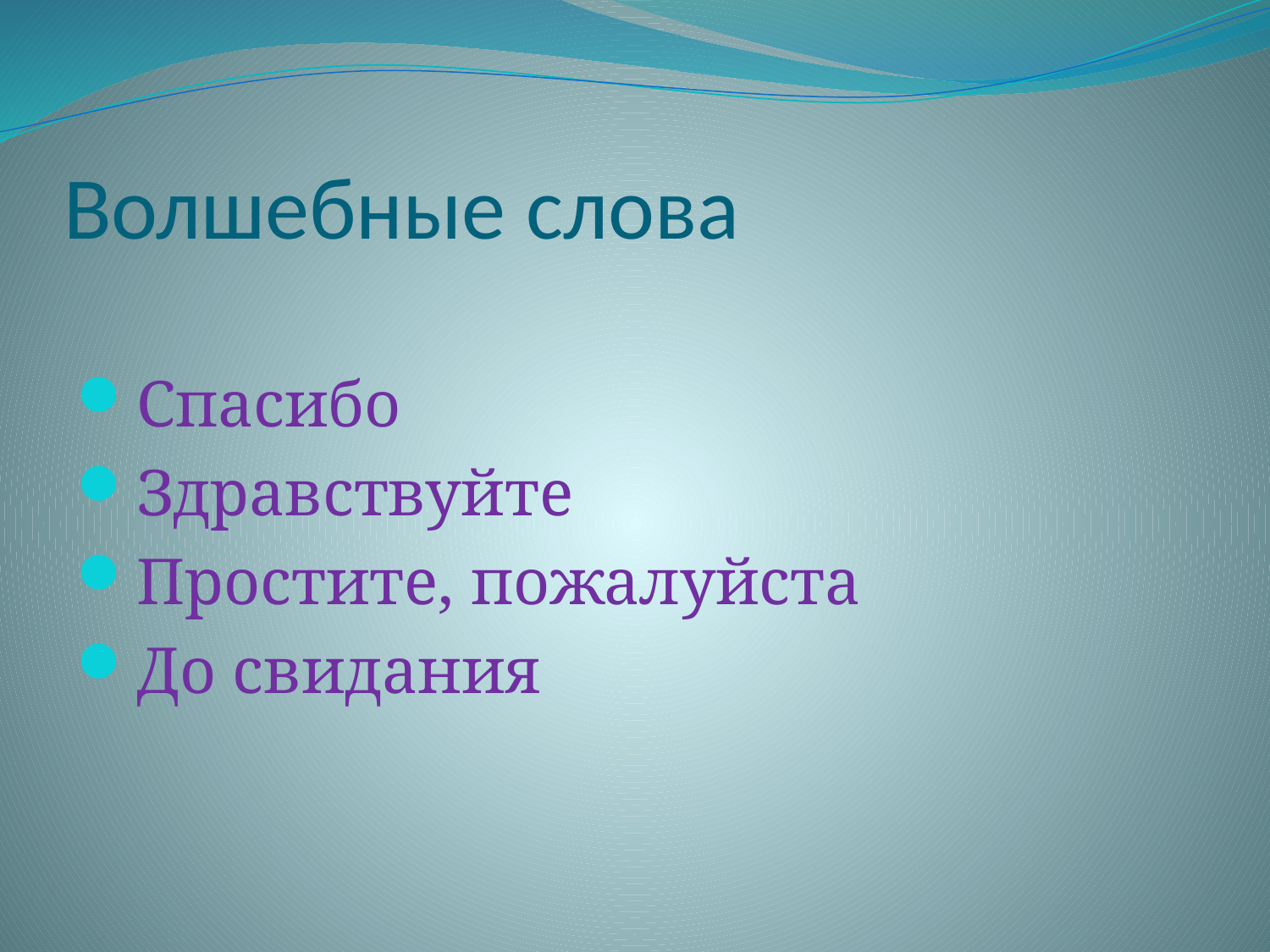

# Волшебные слова

Спасибо
Здравствуйте
Простите, пожалуйста
До свидания